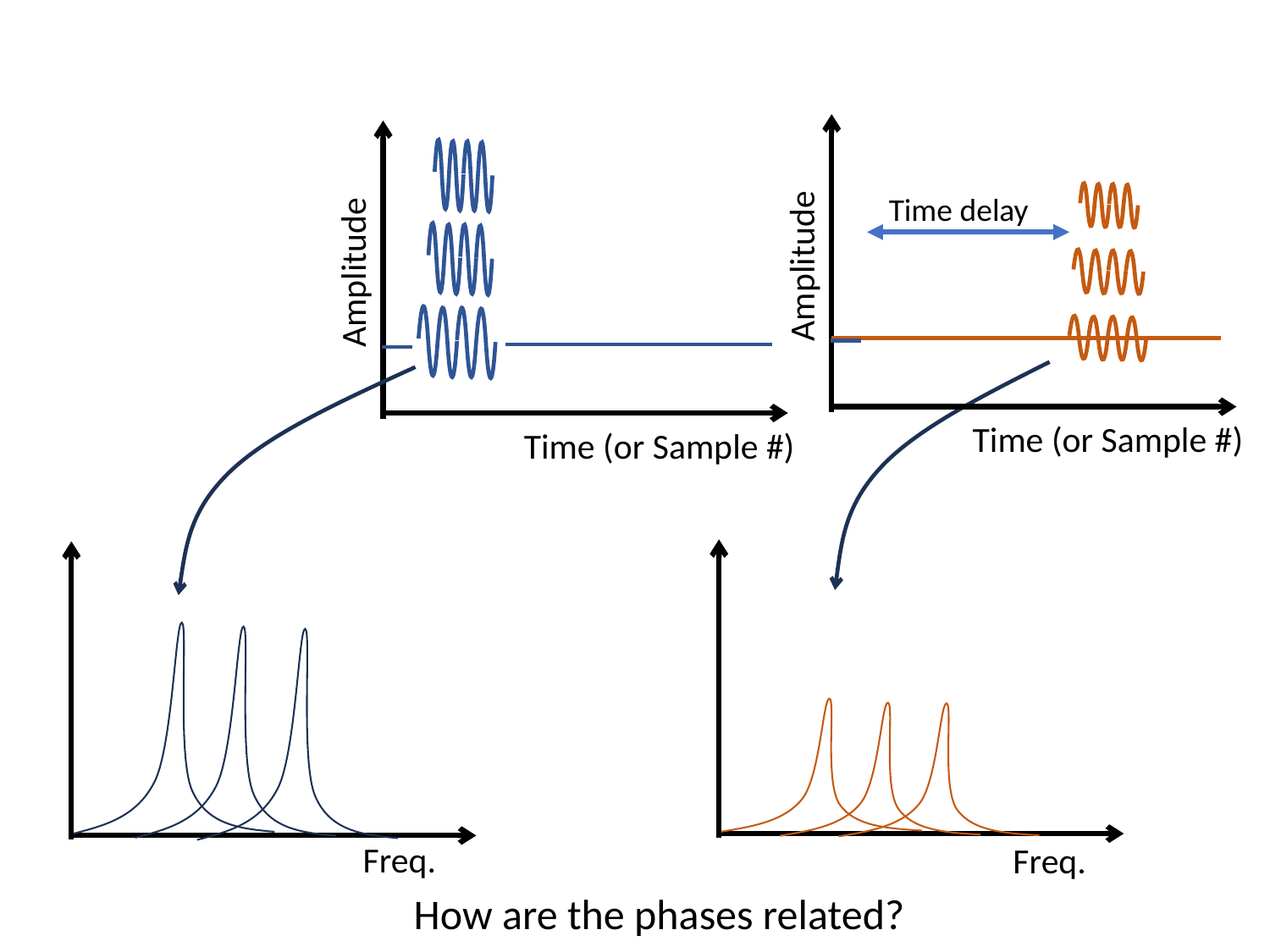

Time delay

Amplitude
Amplitude

Time (or Sample #)
Time (or Sample #)

Freq.
Freq.
How are the phases related?